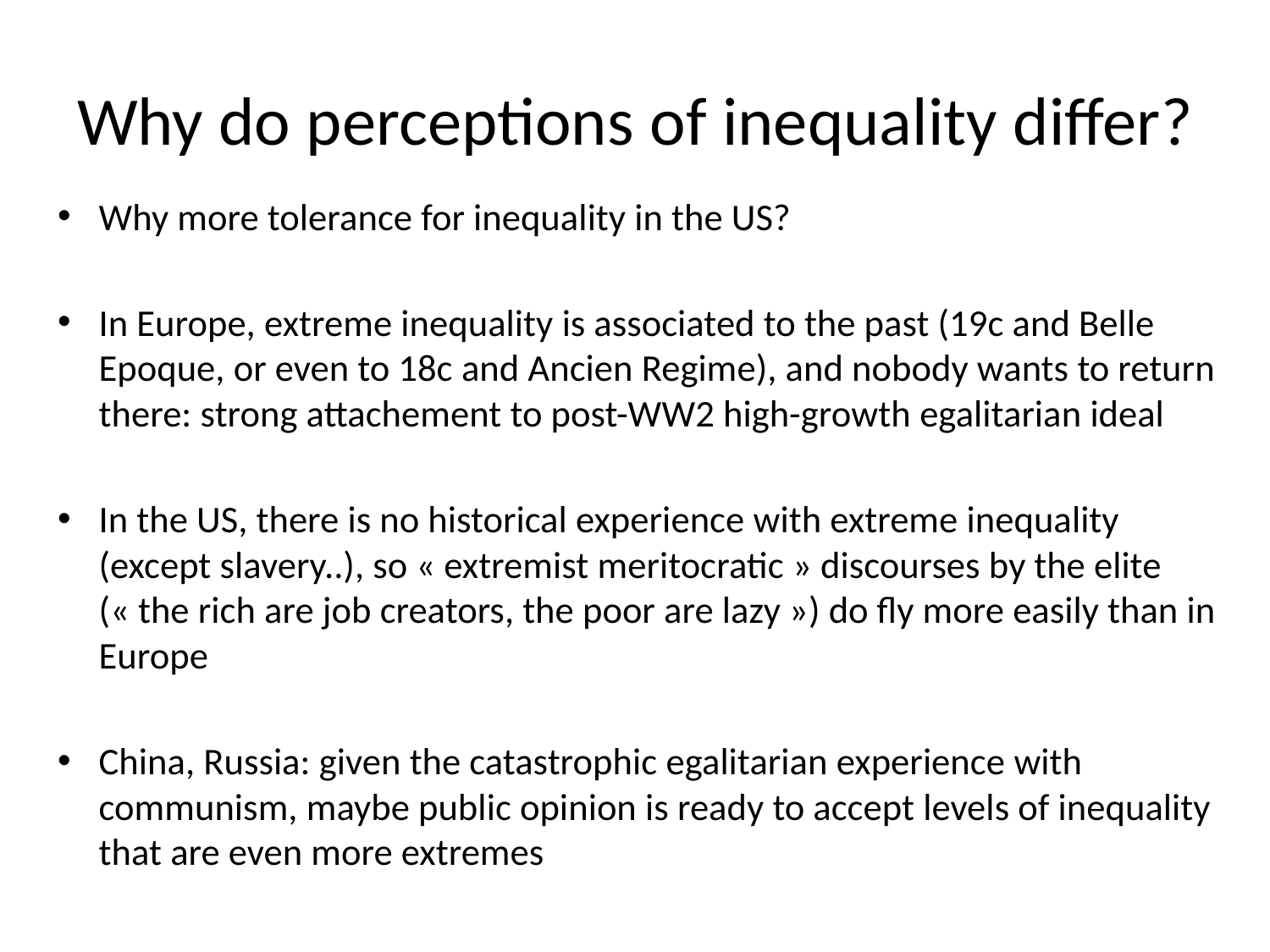

# Why do perceptions of inequality differ?
Why more tolerance for inequality in the US?

In Europe, extreme inequality is associated to the past (19c and Belle Epoque, or even to 18c and Ancien Regime), and nobody wants to return there: strong attachement to post-WW2 high-growth egalitarian ideal

In the US, there is no historical experience with extreme inequality (except slavery..), so « extremist meritocratic » discourses by the elite (« the rich are job creators, the poor are lazy ») do fly more easily than in Europe

China, Russia: given the catastrophic egalitarian experience with communism, maybe public opinion is ready to accept levels of inequality that are even more extremes